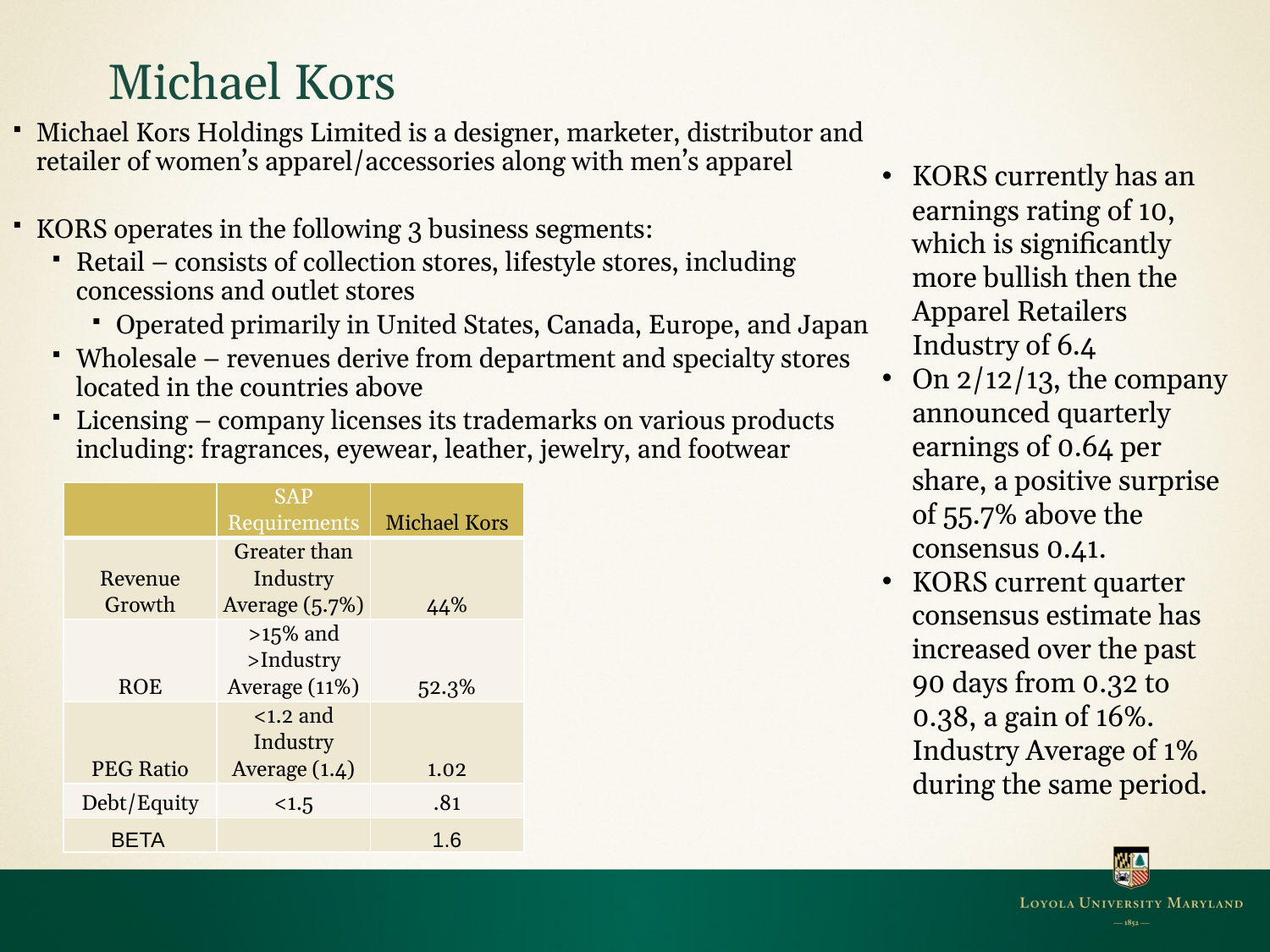

# Michael Kors
Michael Kors Holdings Limited is a designer, marketer, distributor and retailer of women’s apparel/accessories along with men’s apparel

KORS operates in the following 3 business segments:
Retail – consists of collection stores, lifestyle stores, including concessions and outlet stores
Operated primarily in United States, Canada, Europe, and Japan
Wholesale – revenues derive from department and specialty stores located in the countries above
Licensing – company licenses its trademarks on various products including: fragrances, eyewear, leather, jewelry, and footwear

KORS currently has an earnings rating of 10, which is significantly more bullish then the Apparel Retailers Industry of 6.4
On 2/12/13, the company announced quarterly earnings of 0.64 per share, a positive surprise of 55.7% above the consensus 0.41.
KORS current quarter consensus estimate has increased over the past 90 days from 0.32 to 0.38, a gain of 16%. Industry Average of 1% during the same period.
|  | SAP Requirements | Michael Kors |
| --- | --- | --- |
| Revenue Growth | Greater than Industry Average (5.7%) | 44% |
| ROE | >15% and >Industry Average (11%) | 52.3% |
| PEG Ratio | <1.2 and Industry Average (1.4) | 1.02 |
| Debt/Equity | <1.5 | .81 |
| BETA |  | 1.6 |